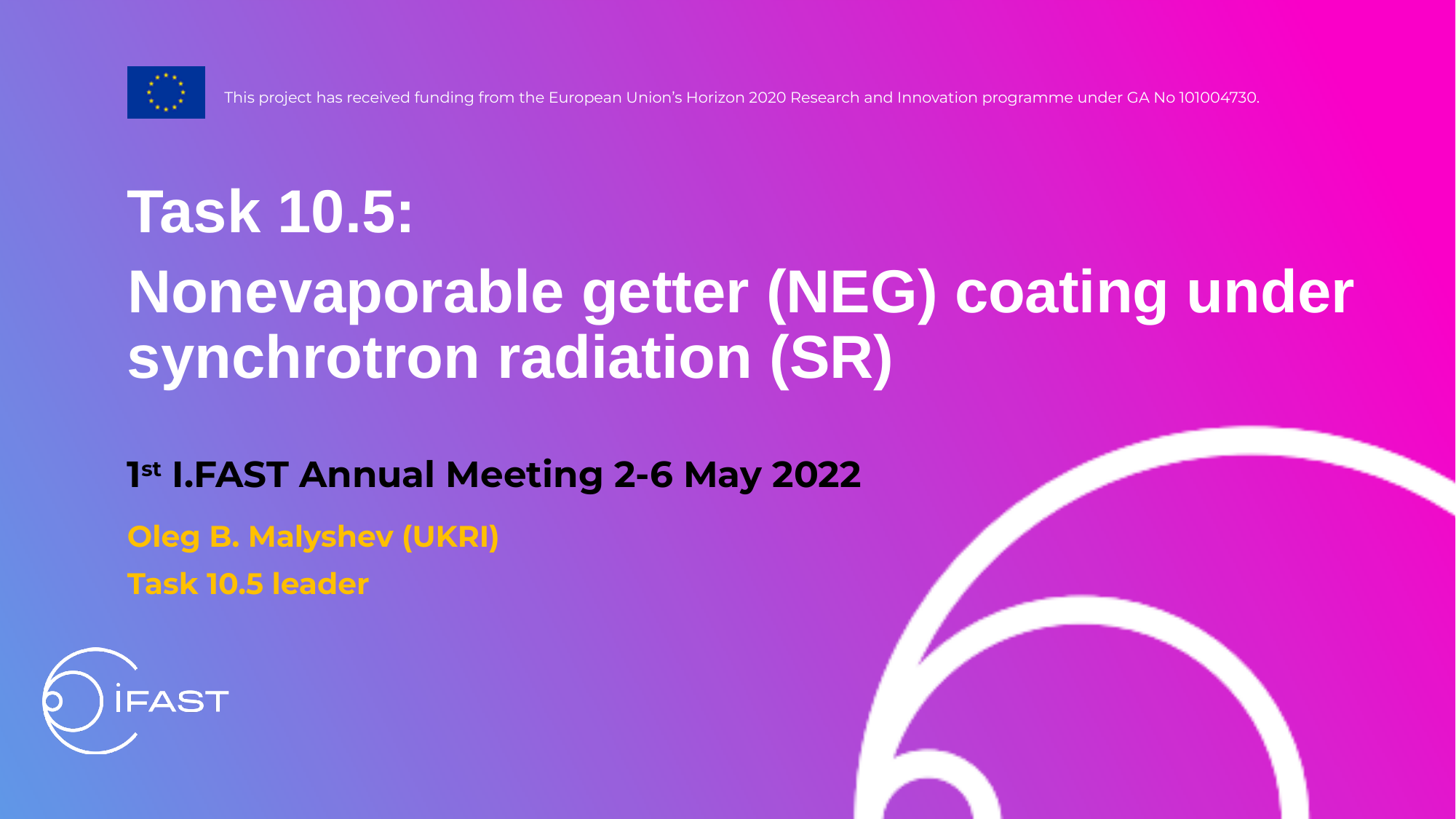

Task 10.5:
Nonevaporable getter (NEG) coating under synchrotron radiation (SR)
1st I.FAST Annual Meeting 2-6 May 2022
Oleg B. Malyshev (UKRI)
Task 10.5 leader